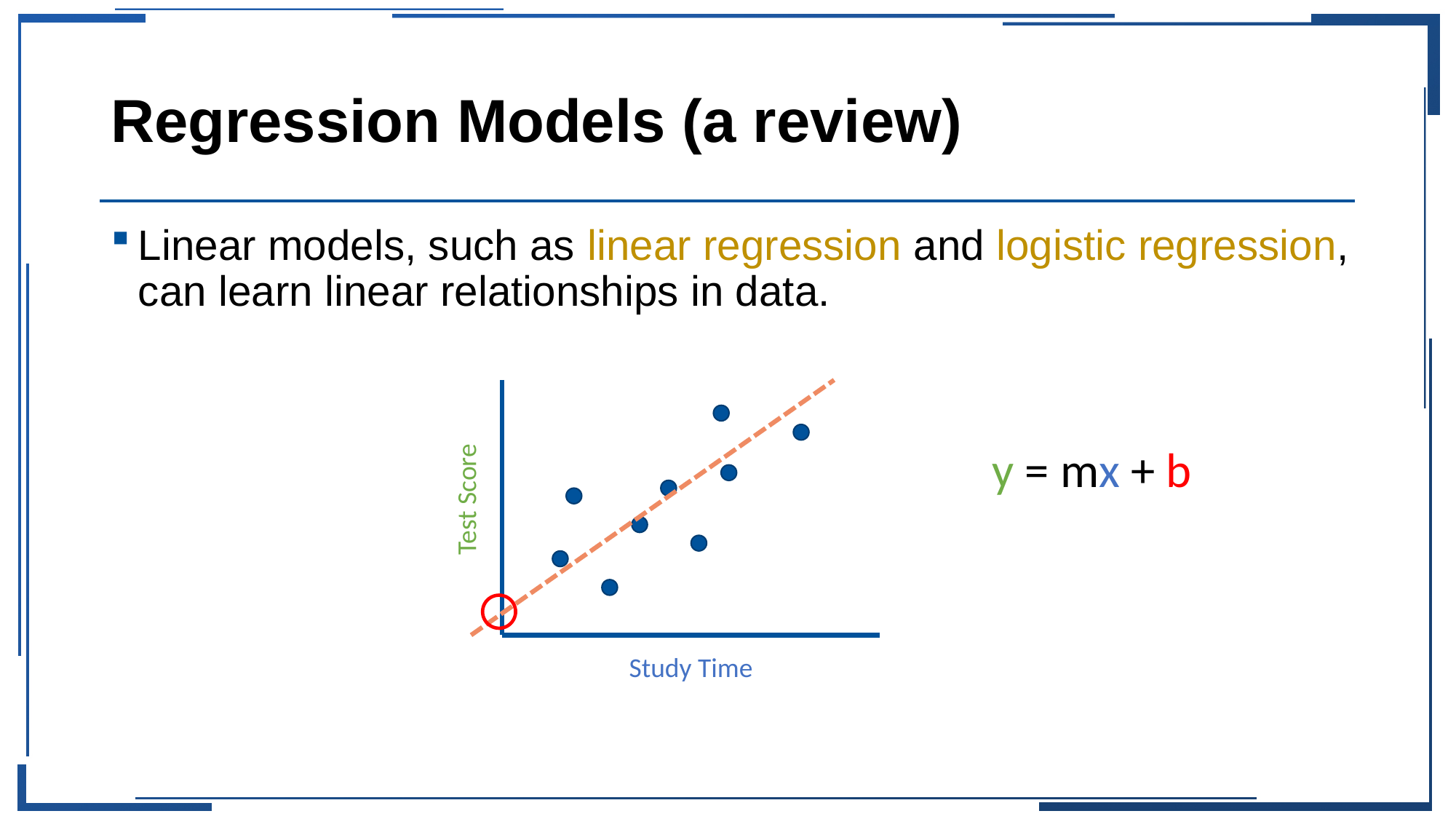

# Regression Models (a review)
Linear models, such as linear regression and logistic regression, can learn linear relationships in data.

y = mx + b

Test Score

Study Time